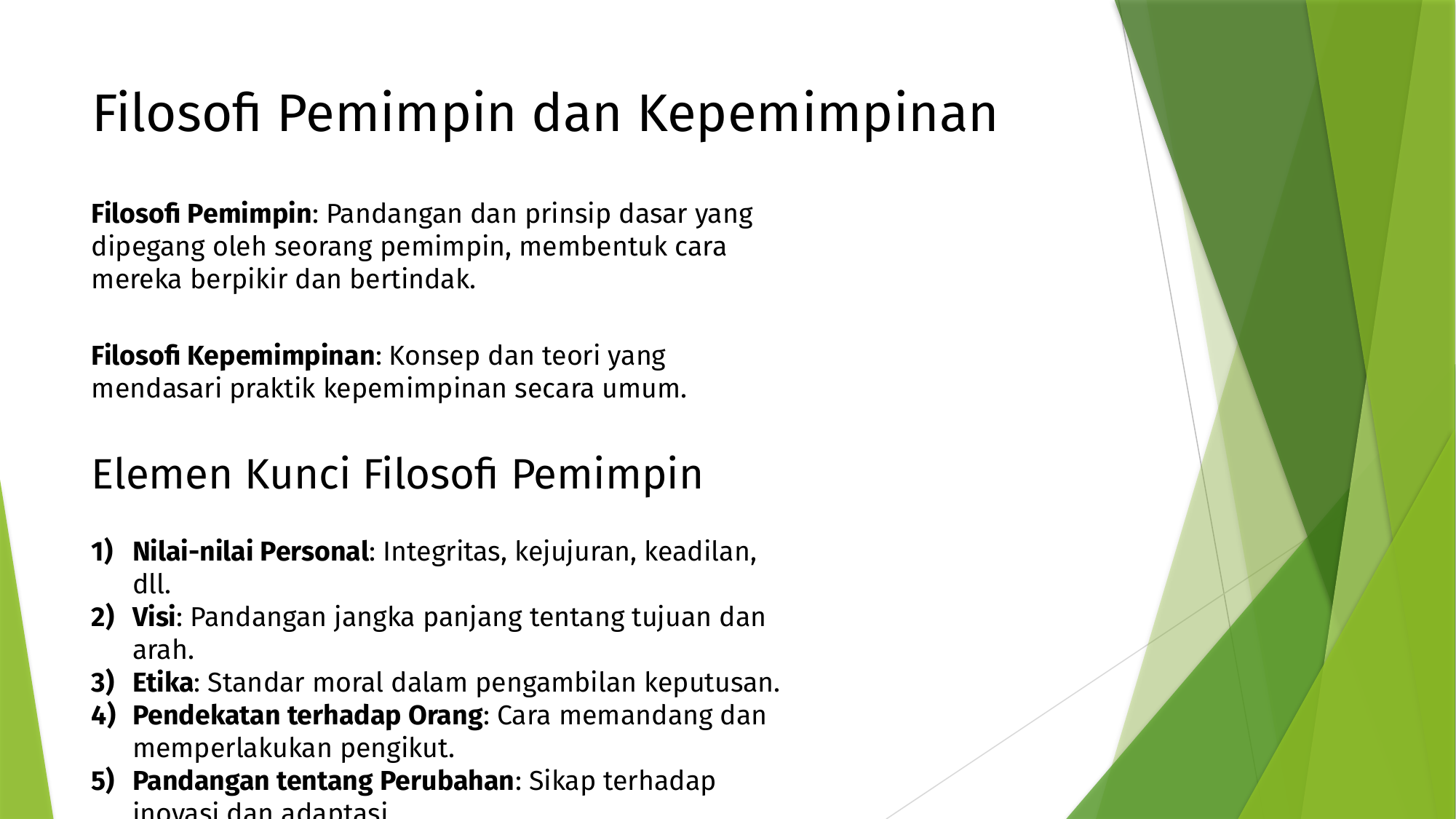

# Filosofi Pemimpin dan Kepemimpinan
Filosofi Pemimpin: Pandangan dan prinsip dasar yang dipegang oleh seorang pemimpin, membentuk cara mereka berpikir dan bertindak.
Filosofi Kepemimpinan: Konsep dan teori yang mendasari praktik kepemimpinan secara umum.
Elemen Kunci Filosofi Pemimpin
Nilai-nilai Personal: Integritas, kejujuran, keadilan, dll.
Visi: Pandangan jangka panjang tentang tujuan dan arah.
Etika: Standar moral dalam pengambilan keputusan.
Pendekatan terhadap Orang: Cara memandang dan memperlakukan pengikut.
Pandangan tentang Perubahan: Sikap terhadap inovasi dan adaptasi.